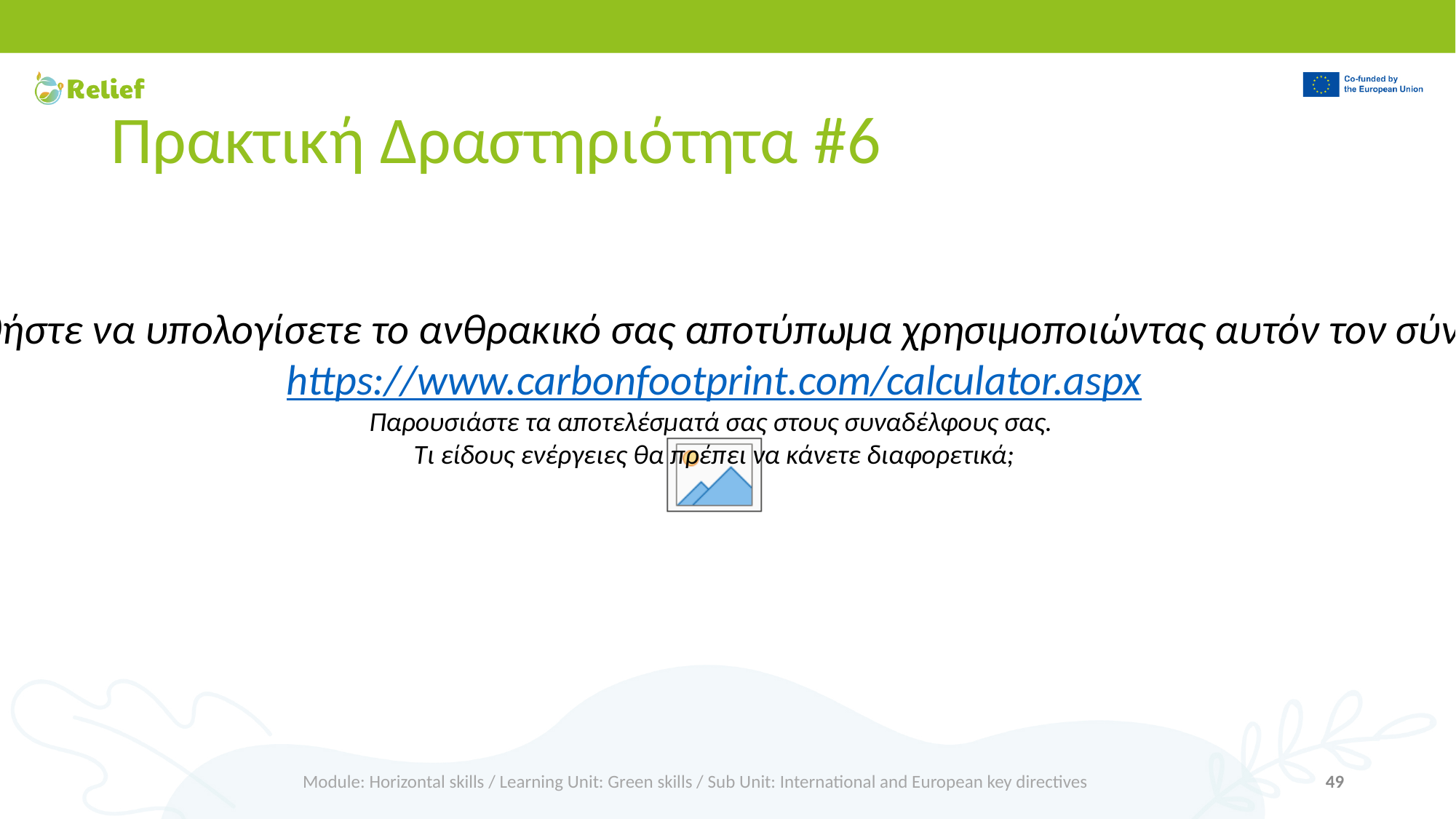

# Πρακτική Δραστηριότητα #6

Προσπαθήστε να υπολογίσετε το ανθρακικό σας αποτύπωμα χρησιμοποιώντας αυτόν τον σύνδεσμο.
https://www.carbonfootprint.com/calculator.aspx
Παρουσιάστε τα αποτελέσματά σας στους συναδέλφους σας.
Τι είδους ενέργειες θα πρέπει να κάνετε διαφορετικά;
Module: Horizontal skills / Learning Unit: Green skills / Sub Unit: International and European key directives
49